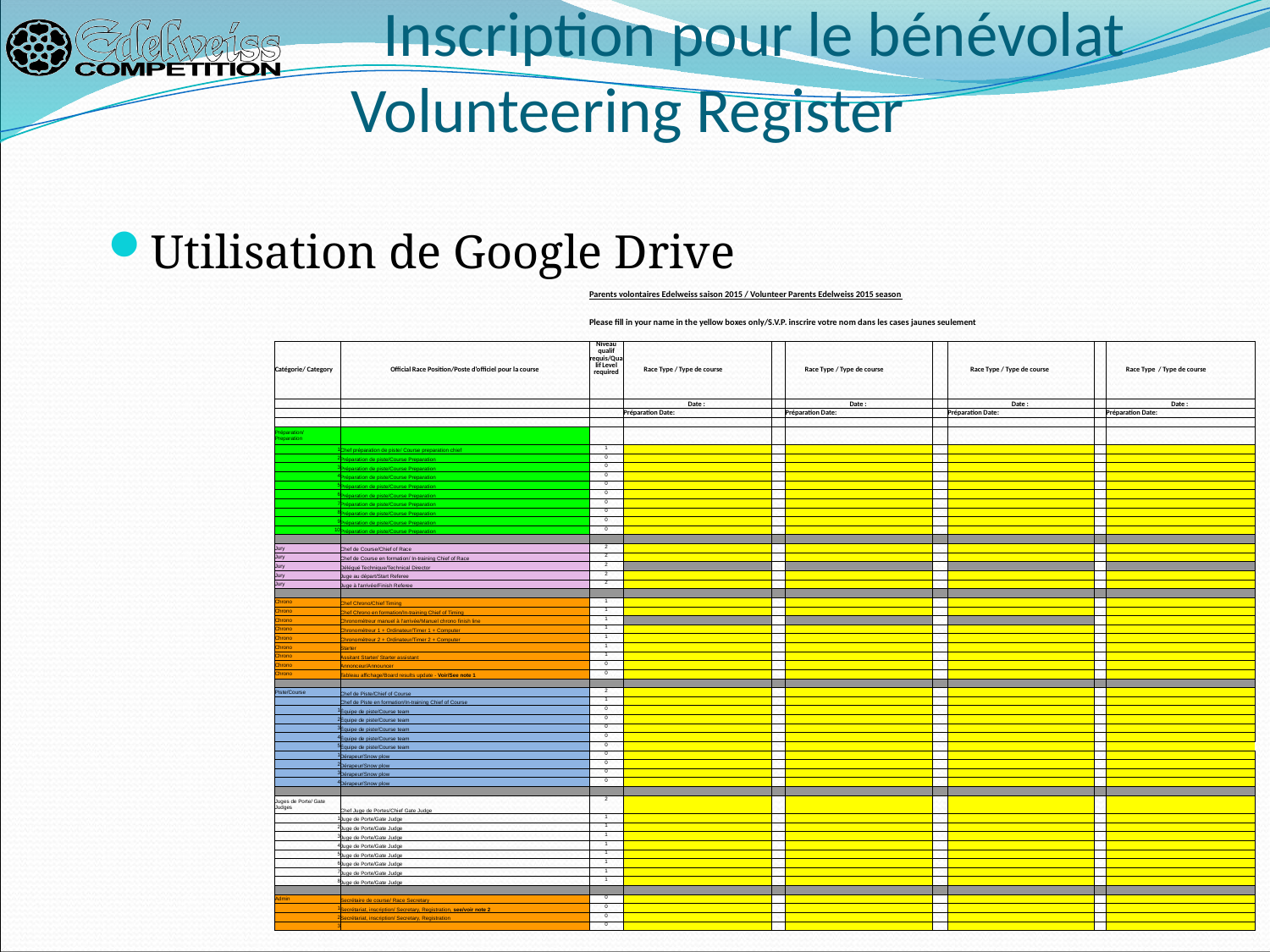

# Inscription pour le bénévolat Volunteering Register
Utilisation de Google Drive
|  |  | Parents volontaires Edelweiss saison 2015 / Volunteer Parents Edelweiss 2015 season |  |  |  |  |  |  |  |
| --- | --- | --- | --- | --- | --- | --- | --- | --- | --- |
|  |  |  |  |  |  |  |  |  |  |
|  |  | Please fill in your name in the yellow boxes only/S.V.P. inscrire votre nom dans les cases jaunes seulement |  |  |  |  |  |  |  |
|  |  |  |  |  |  |  |  |  |  |
| Catégorie/ Category | Official Race Position/Poste d'officiel pour la course | Niveau qualif requis/Qualif Level required | Race Type / Type de course |  | Race Type / Type de course |  | Race Type / Type de course |  | Race Type / Type de course |
|  |  |  | Date : |  | Date : |  | Date : |  | Date : |
|  |  |  | Préparation Date: |  | Préparation Date: |  | Préparation Date: |  | Préparation Date: |
|  |  |  |  |  |  |  |  |  |  |
| Préparation/ Preparation |  |  |  |  |  |  |  |  |  |
| 1 | Chef préparation de piste/ Course preparation chief | 1 |  |  |  |  |  |  |  |
| 2 | Préparation de piste/Course Preparation | 0 |  |  |  |  |  |  |  |
| 3 | Préparation de piste/Course Preparation | 0 |  |  |  |  |  |  |  |
| 4 | Préparation de piste/Course Preparation | 0 |  |  |  |  |  |  |  |
| 5 | Préparation de piste/Course Preparation | 0 |  |  |  |  |  |  |  |
| 6 | Préparation de piste/Course Preparation | 0 |  |  |  |  |  |  |  |
| 7 | Préparation de piste/Course Preparation | 0 |  |  |  |  |  |  |  |
| 8 | Préparation de piste/Course Preparation | 0 |  |  |  |  |  |  |  |
| 9 | Préparation de piste/Course Preparation | 0 |  |  |  |  |  |  |  |
| 10 | Préparation de piste/Course Preparation | 0 |  |  |  |  |  |  |  |
|  |  |  |  |  |  |  |  |  |  |
| Jury | Chef de Course/Chief of Race | 2 |  |  |  |  |  |  |  |
| Jury | Chef de Course en formation/ In-training Chief of Race | 2 |  |  |  |  |  |  |  |
| Jury | Délégué Technique/Technical Director | 2 |  |  |  |  |  |  |  |
| Jury | Juge au départ/Start Referee | 2 |  |  |  |  |  |  |  |
| Jury | Juge à l'arrivée/Finish Referee | 2 |  |  |  |  |  |  |  |
|  |  |  |  |  |  |  |  |  |  |
| Chrono | Chef Chrono/Chief Timing | 1 |  |  |  |  |  |  |  |
| Chrono | Chef Chrono en formation/In-training Chief of Timing | 1 |  |  |  |  |  |  |  |
| Chrono | Chronométreur manuel à l'arrivée/Manuel chrono finish line | 1 |  |  |  |  |  |  |  |
| Chrono | Chronométreur 1 + Ordinateur/Timer 1 + Computer | 1 |  |  |  |  |  |  |  |
| Chrono | Chronométreur 2 + Ordinateur/Timer 2 + Computer | 1 |  |  |  |  |  |  |  |
| Chrono | Starter | 1 |  |  |  |  |  |  |  |
| Chrono | Assitant Starter/ Starter assistant | 1 |  |  |  |  |  |  |  |
| Chrono | Annonceur/Announcer | 0 |  |  |  |  |  |  |  |
| Chrono | Tableau affichage/Board results update - Voir/See note 1 | 0 |  |  |  |  |  |  |  |
|  |  |  |  |  |  |  |  |  |  |
| Piste/Course | Chef de Piste/Chief of Course | 2 |  |  |  |  |  |  |  |
|  | Chef de Piste en formation/In-training Chief of Course | 1 |  |  |  |  |  |  |  |
| 1 | Équipe de piste/Course team | 0 |  |  |  |  |  |  |  |
| 2 | Équipe de piste/Course team | 0 |  |  |  |  |  |  |  |
| 3 | Équipe de piste/Course team | 0 |  |  |  |  |  |  |  |
| 4 | Équipe de piste/Course team | 0 |  |  |  |  |  |  |  |
| 5 | Équipe de piste/Course team | 0 |  |  |  |  |  |  |  |
| 1 | Dérapeur/Snow plow | 0 |  |  |  |  |  |  |  |
| 2 | Dérapeur/Snow plow | 0 |  |  |  |  |  |  |  |
| 3 | Dérapeur/Snow plow | 0 |  |  |  |  |  |  |  |
| 4 | Dérapeur/Snow plow | 0 |  |  |  |  |  |  |  |
|  |  |  |  |  |  |  |  |  |  |
| Juges de Porte/ Gate Judges | Chef Juge de Portes/Chief Gate Judge | 2 |  |  |  |  |  |  |  |
| 1 | Juge de Porte/Gate Judge | 1 |  |  |  |  |  |  |  |
| 2 | Juge de Porte/Gate Judge | 1 |  |  |  |  |  |  |  |
| 3 | Juge de Porte/Gate Judge | 1 |  |  |  |  |  |  |  |
| 4 | Juge de Porte/Gate Judge | 1 |  |  |  |  |  |  |  |
| 5 | Juge de Porte/Gate Judge | 1 |  |  |  |  |  |  |  |
| 6 | Juge de Porte/Gate Judge | 1 |  |  |  |  |  |  |  |
| 7 | Juge de Porte/Gate Judge | 1 |  |  |  |  |  |  |  |
| 8 | Juge de Porte/Gate Judge | 1 |  |  |  |  |  |  |  |
|  |  |  |  |  |  |  |  |  |  |
| Admin | Secrétaire de course/ Race Secretary | 0 |  |  |  |  |  |  |  |
| 1 | Secrétariat, inscription/ Secretary, Registration, see/voir note 2 | 0 |  |  |  |  |  |  |  |
| 2 | Secrétariat, inscription/ Secretary, Registration | 0 |  |  |  |  |  |  |  |
| 3 |  | 0 |  |  |  |  |  |  |  |